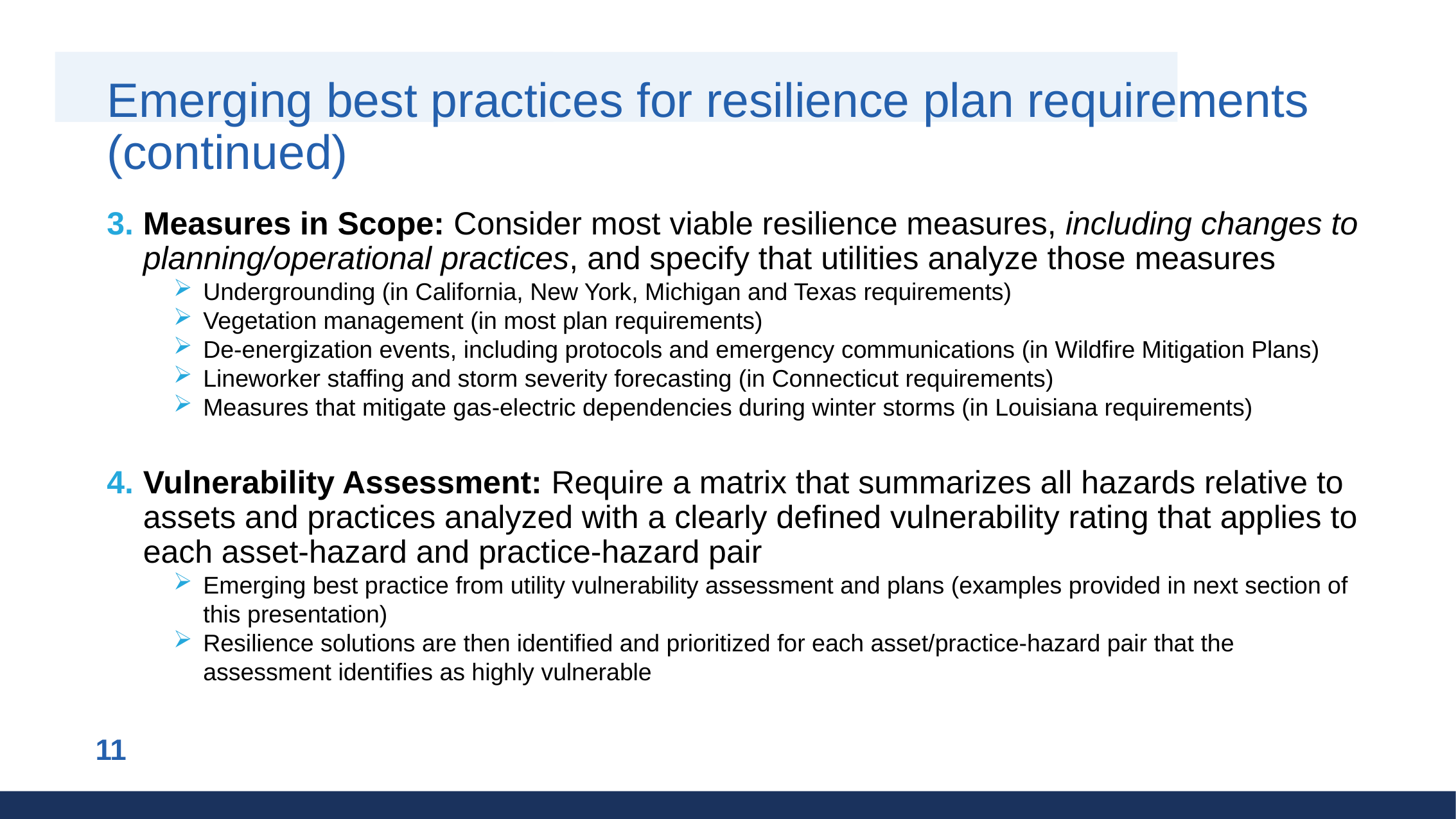

# Emerging best practices for resilience plan requirements (continued)
Measures in Scope: Consider most viable resilience measures, including changes to planning/operational practices, and specify that utilities analyze those measures
Undergrounding (in California, New York, Michigan and Texas requirements)
Vegetation management (in most plan requirements)
De-energization events, including protocols and emergency communications (in Wildfire Mitigation Plans)
Lineworker staffing and storm severity forecasting (in Connecticut requirements)
Measures that mitigate gas-electric dependencies during winter storms (in Louisiana requirements)

Vulnerability Assessment: Require a matrix that summarizes all hazards relative to assets and practices analyzed with a clearly defined vulnerability rating that applies to each asset-hazard and practice-hazard pair
Emerging best practice from utility vulnerability assessment and plans (examples provided in next section of this presentation)
Resilience solutions are then identified and prioritized for each asset/practice-hazard pair that the assessment identifies as highly vulnerable